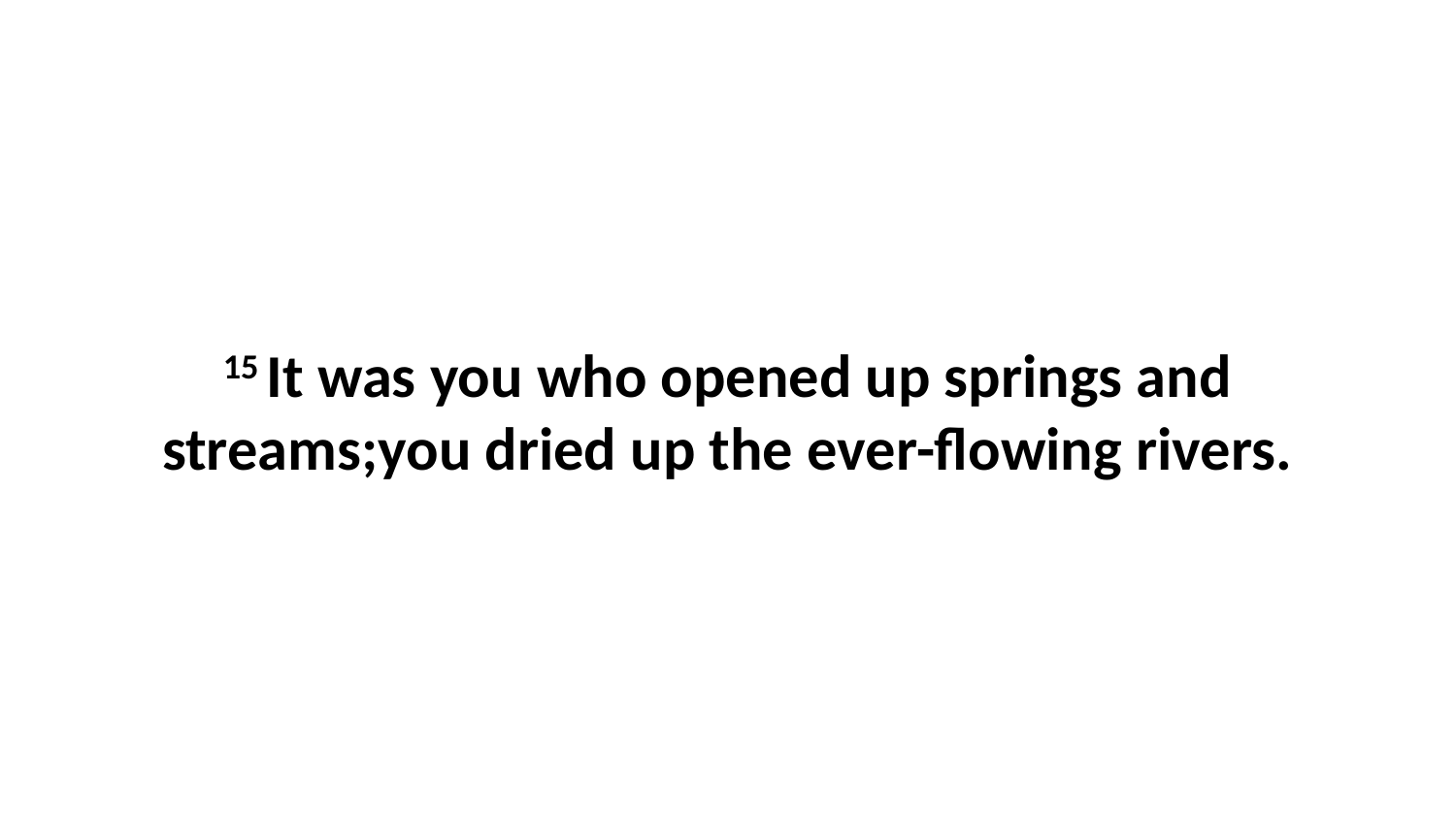

15 It was you who opened up springs and streams;you dried up the ever-flowing rivers.